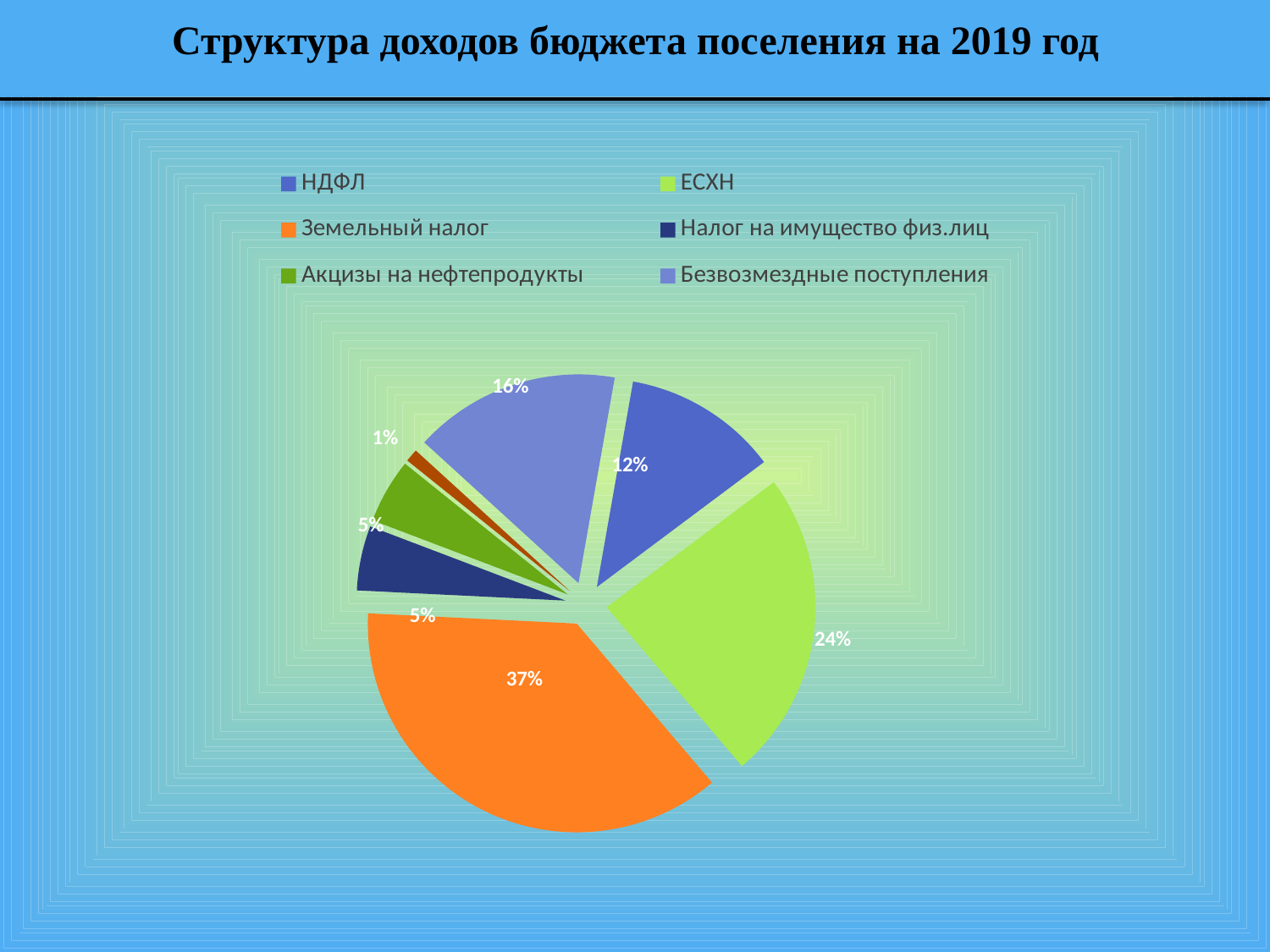

# Структура доходов бюджета поселения на 2019 год

### Chart

| Category | Восток |
|---|---|
| НДФЛ | 12.0 |
| ЕСХН | 24.0 |
| Земельный налог | 37.0 |
| Налог на имущество физ.лиц | 5.0 |
| Акцизы на нефтепродукты | 5.0 |
| Доходы от платных услуг | 1.0 |
| Безвозмездные поступления | 16.0 |